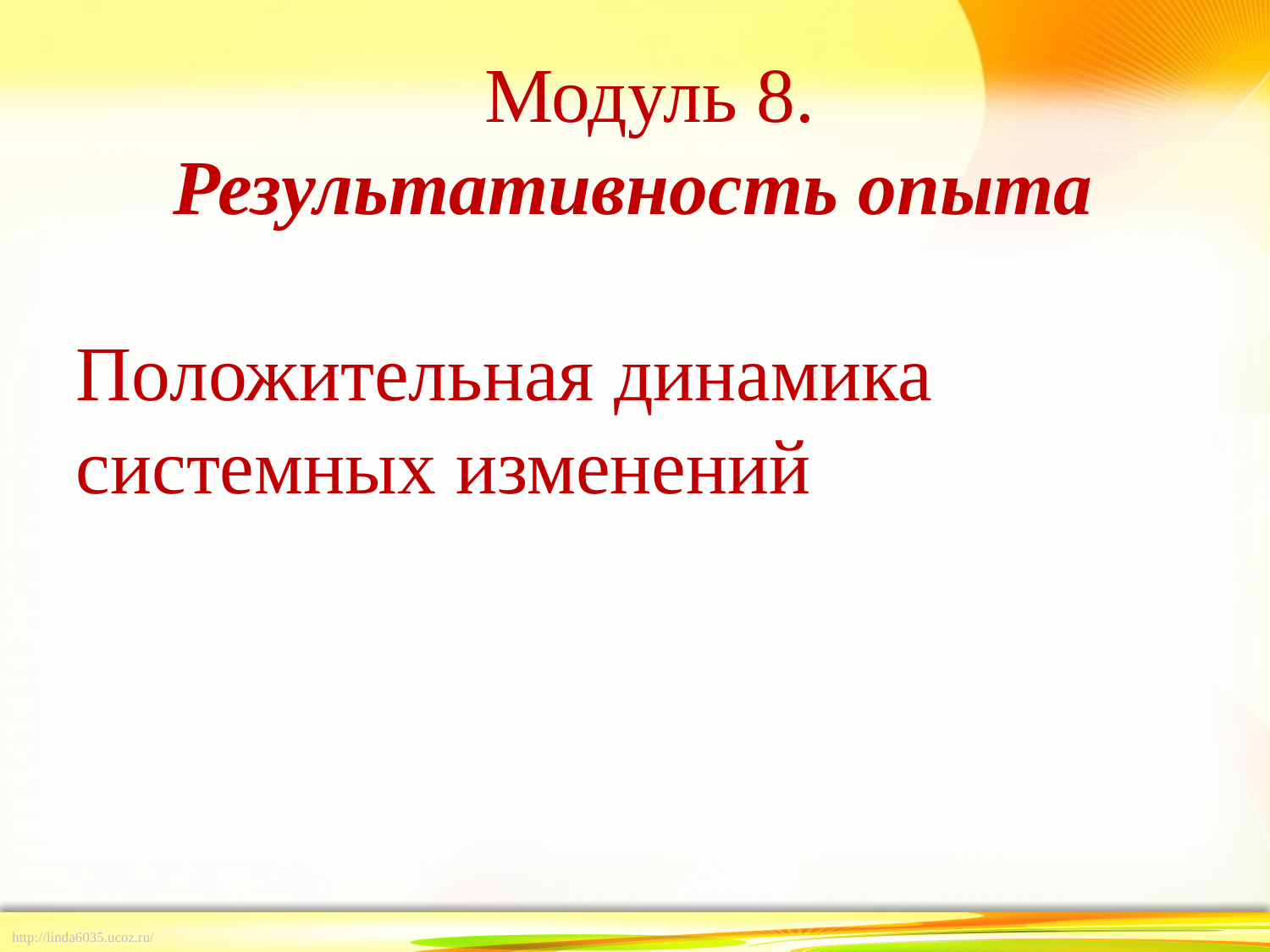

# Модуль 8. Результативность опыта Положительная динамика системных изменений